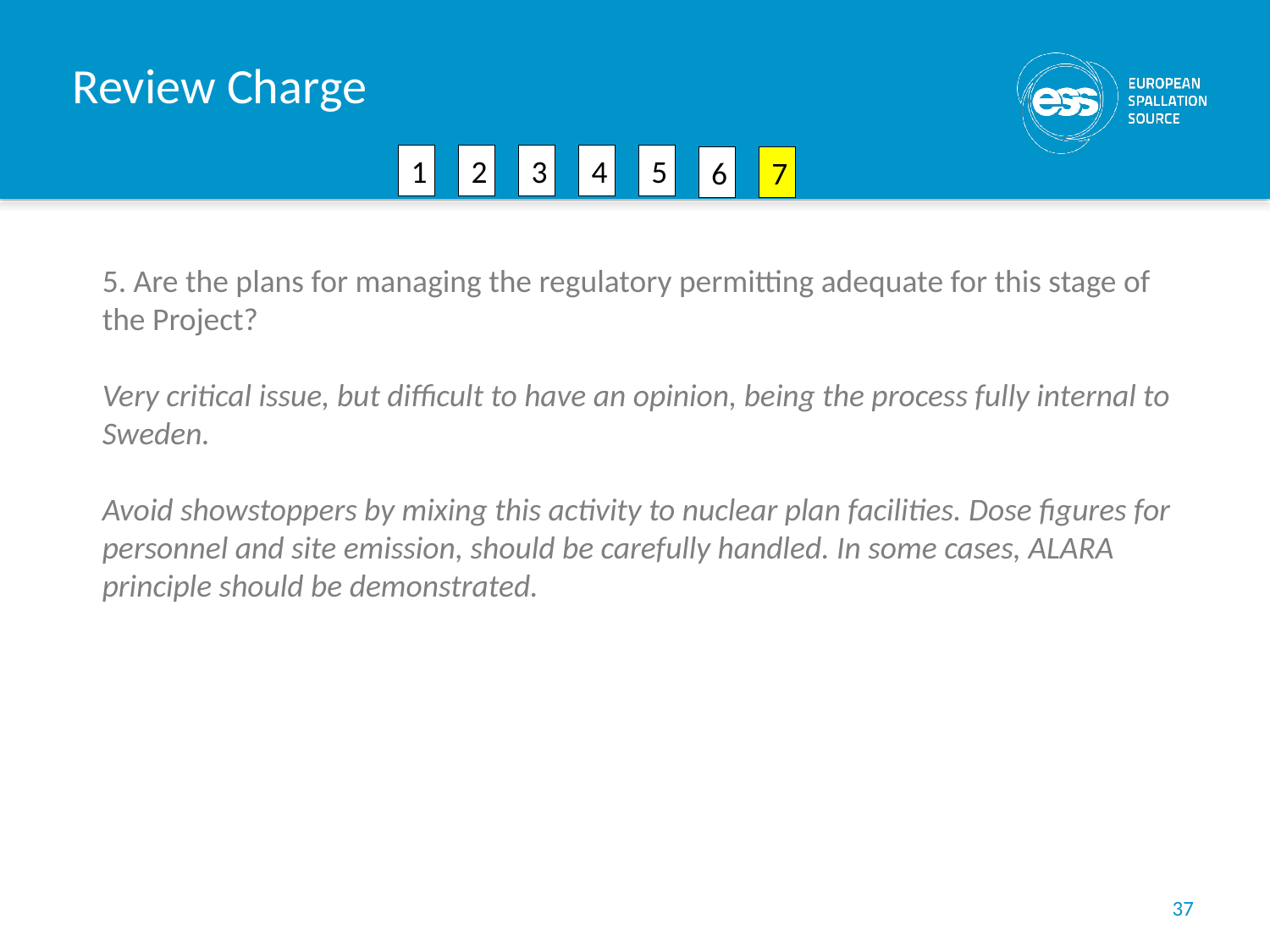

# Review Charge
1
2
3
4
5
6
7
5. Are the plans for managing the regulatory permitting adequate for this stage of the Project?

Very critical issue, but difficult to have an opinion, being the process fully internal to Sweden.

Avoid showstoppers by mixing this activity to nuclear plan facilities. Dose figures for personnel and site emission, should be carefully handled. In some cases, ALARA principle should be demonstrated.
37